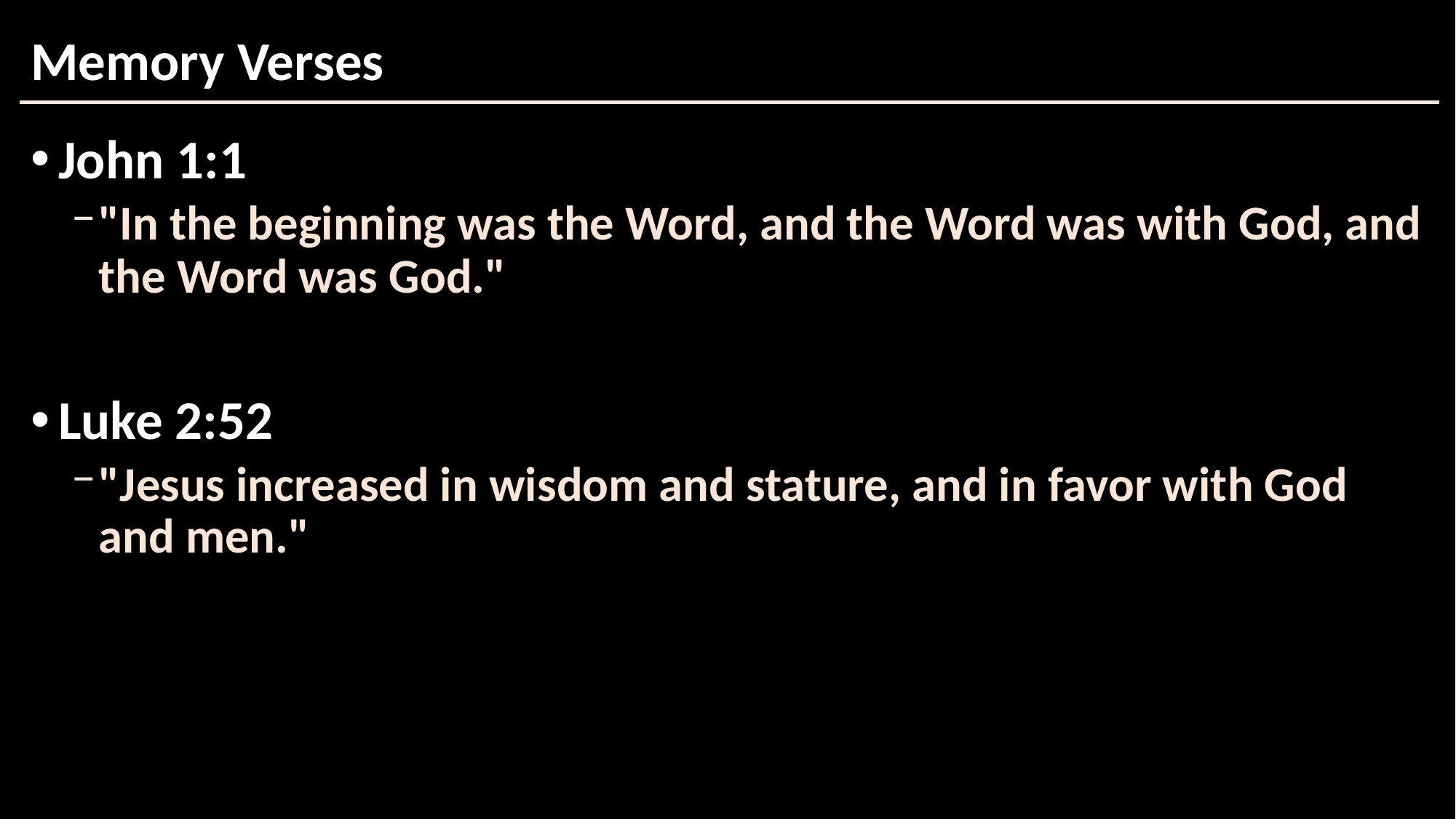

# Memory Verses
John 1:1
"In the beginning was the Word, and the Word was with God, and the Word was God."

Luke 2:52
"Jesus increased in wisdom and stature, and in favor with God and men."